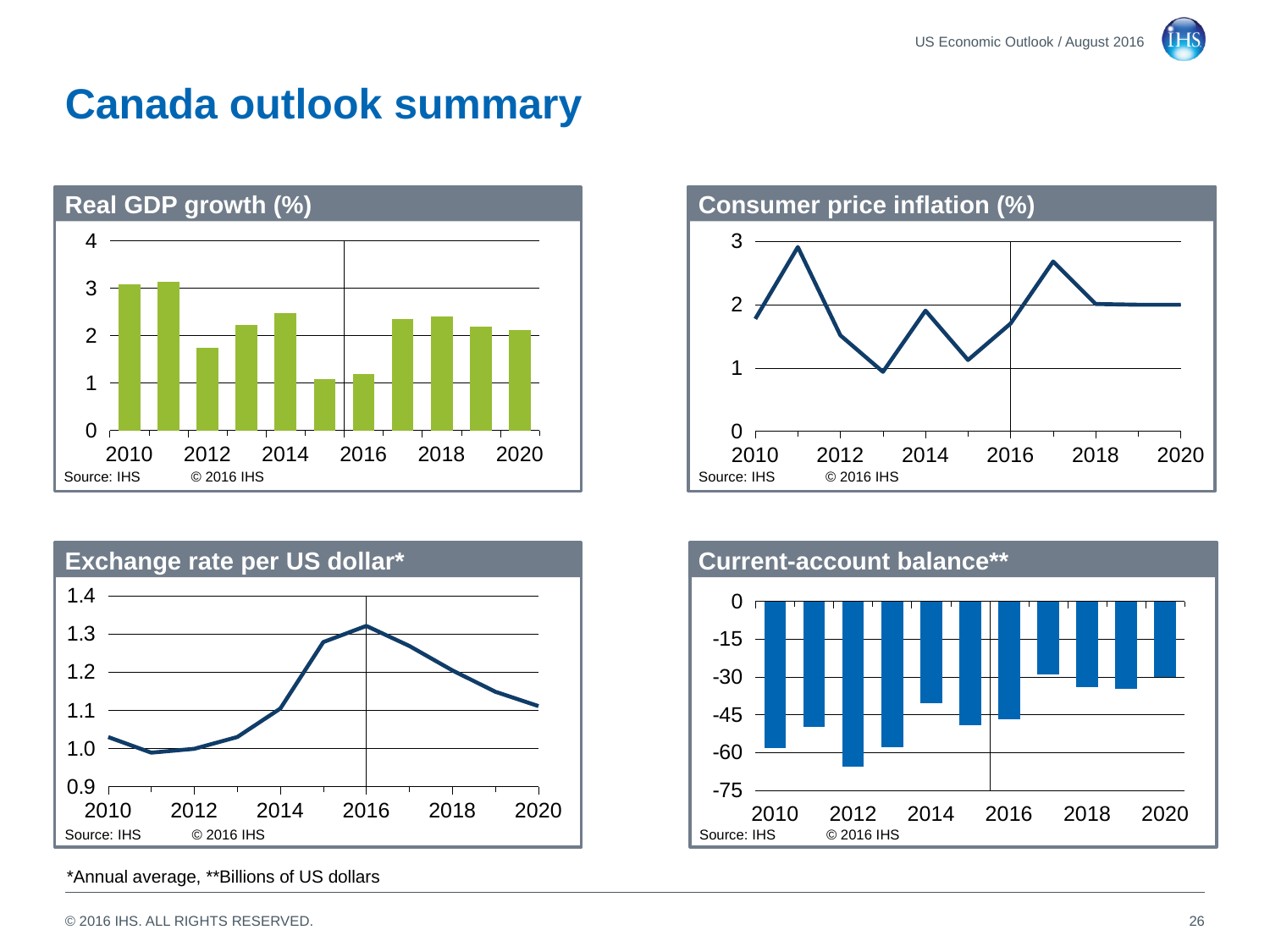

US Economic Outlook / August 2016
# Canada outlook summary
Real GDP growth (%)
Consumer price inflation (%)

### Chart

| Category |  |
|---|---|
| 40179 | 3.083465095302196 |
| 40544 | 3.1412199901192257 |
| 40909 | 1.7455185515941718 |
| 41275 | 2.218022902573935 |
| 41640 | 2.4729080213950807 |
| 42005 | 1.0782975138162956 |
| 42370 | 1.192363608420188 |
| 42736 | 2.353243254431314 |
| 43101 | 2.4088435987615453 |
| 43466 | 2.1941852988851096 |
| 43831 | 2.1191222603274444 |

### Chart

| Category |  |
|---|---|
| 40179 | 1.776871540926872 |
| 40544 | 2.912135088722945 |
| 40909 | 1.5156782312454984 |
| 41275 | 0.9382918978154909 |
| 41640 | 1.906635907178189 |
| 42005 | 1.1252413609433187 |
| 42370 | 1.7026621215193496 |
| 42736 | 2.68394395539564 |
| 43101 | 2.011607675225613 |
| 43466 | 2.0000877744802414 |
| 43831 | 2.000088312091241 |
Source: IHS	© 2016 IHS
Source: IHS	© 2016 IHS
Exchange rate per US dollar*
Current-account balance**

### Chart

| Category |  |
|---|---|
| 40179 | -58.167128451008395 |
| 40544 | -49.6919484381129 |
| 40909 | -65.72784561103 |
| 41275 | -57.930492425065594 |
| 41640 | -40.5272928351124 |
| 42005 | -49.0328325970142 |
| 42370 | -46.7660504838051 |
| 42736 | -29.040068490858303 |
| 43101 | -34.114521164224996 |
| 43466 | -34.553359144229006 |
| 43831 | -29.9942994684667 |

### Chart

| Category |  |
|---|---|
| 40179 | 1.0301127360583302 |
| 40544 | 0.9892581588333329 |
| 40909 | 0.9993647436833328 |
| 41275 | 1.0301373636750002 |
| 41640 | 1.1047471315666704 |
| 42005 | 1.2787862033999997 |
| 42370 | 1.3210227956999998 |
| 42736 | 1.2685696010666698 |
| 43101 | 1.2046072977001998 |
| 43466 | 1.1486345597315402 |
| 43831 | 1.1110937388151498 |
Source: IHS	© 2016 IHS
Source: IHS	© 2016 IHS
*Annual average, **Billions of US dollars
26